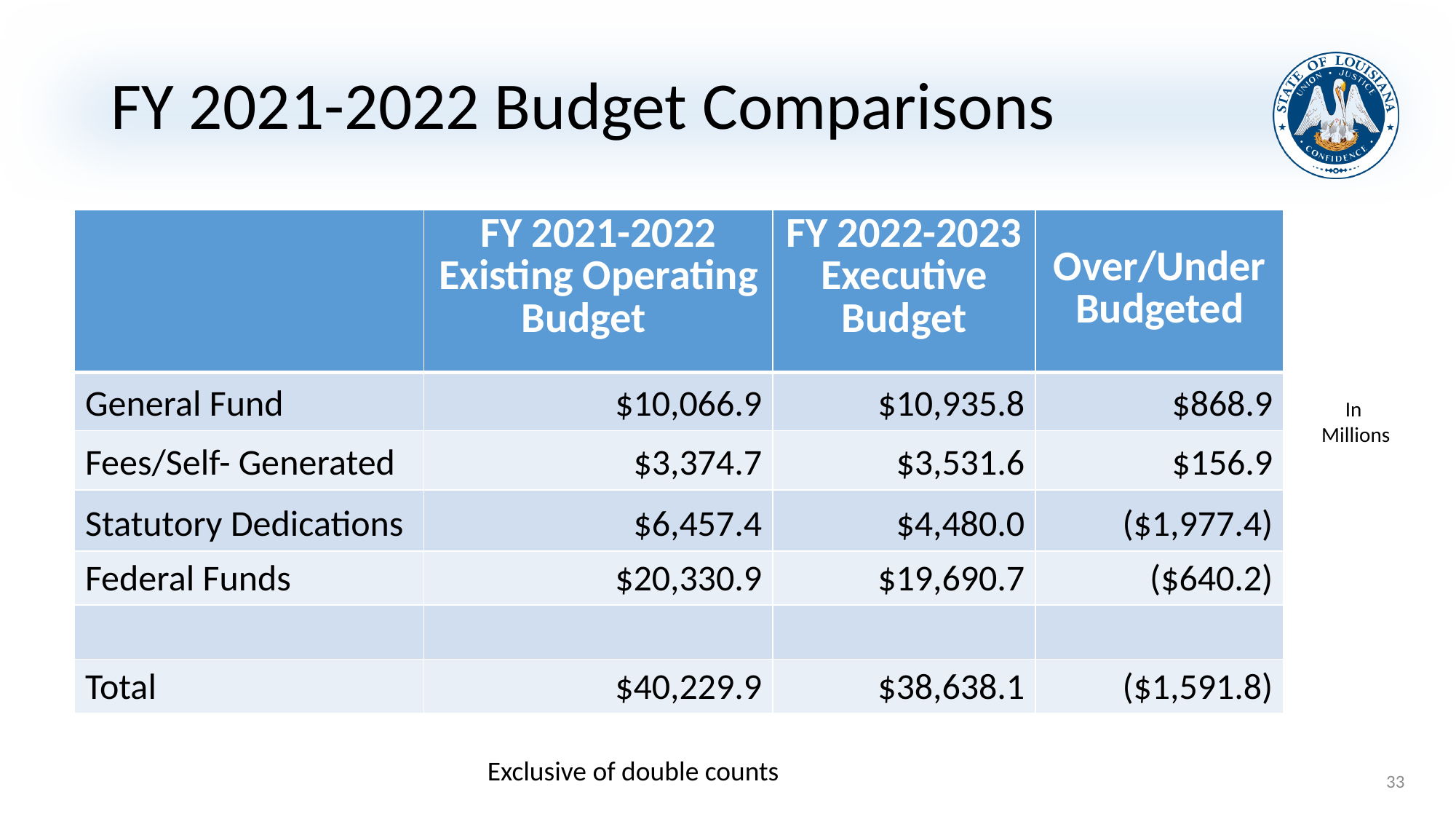

# FY 2021-2022 Budget Comparisons

|  | FY 2021-2022 Existing Operating Budget | FY 2022-2023 Executive Budget | Over/Under Budgeted |
| --- | --- | --- | --- |
| General Fund | $10,066.9 | $10,935.8 | $868.9 |
| Fees/Self- Generated | $3,374.7 | $3,531.6 | $156.9 |
| Statutory Dedications | $6,457.4 | $4,480.0 | ($1,977.4) |
| Federal Funds | $20,330.9 | $19,690.7 | ($640.2) |
|  |  |  |  |
| Total | $40,229.9 | $38,638.1 | ($1,591.8) |
In
Millions
Exclusive of double counts
33